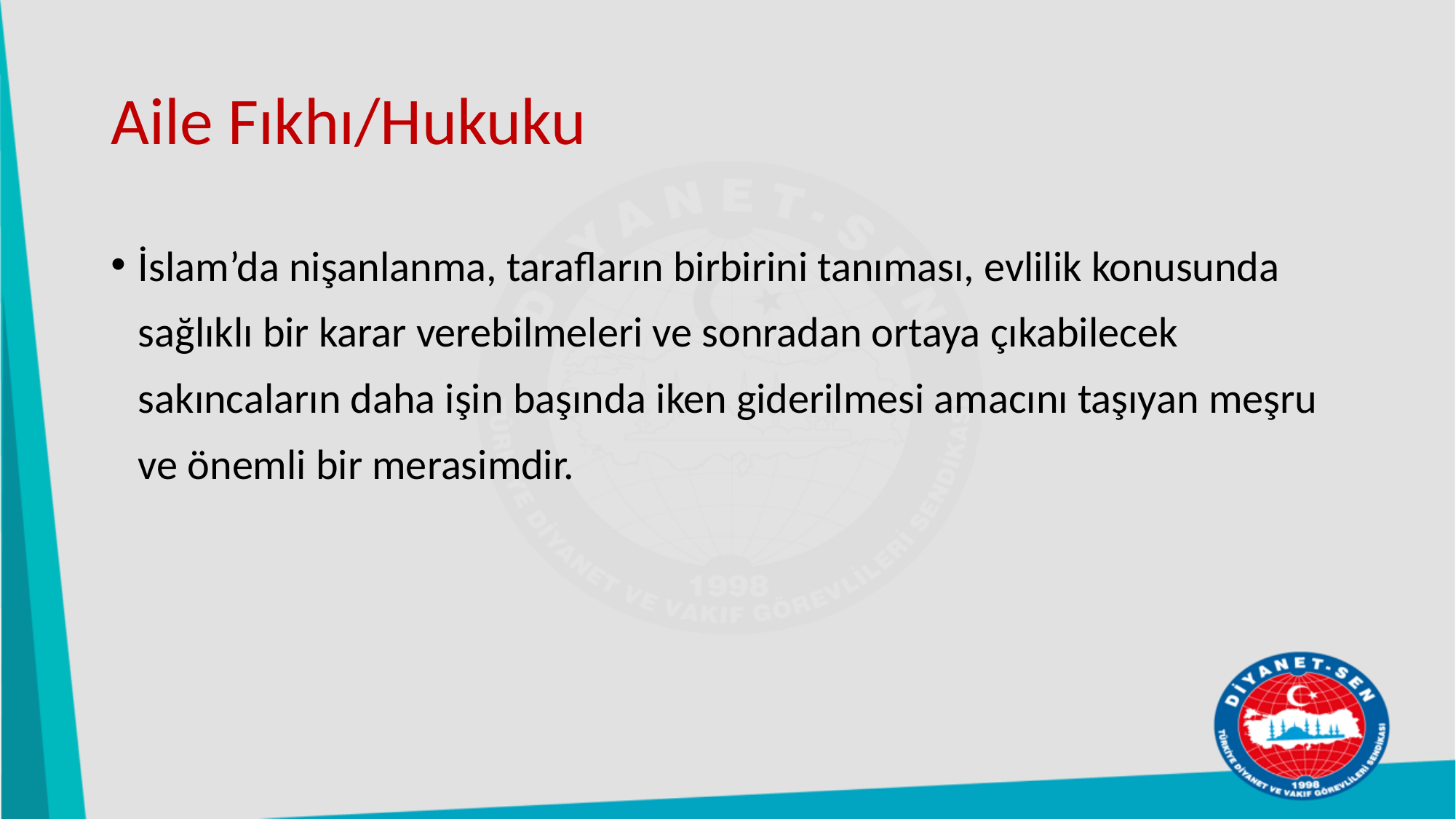

# Aile Fıkhı/Hukuku
İslam’da nişanlanma, tarafların birbirini tanıması, evlilik konusunda sağlıklı bir karar verebilmeleri ve sonradan ortaya çıkabilecek sakıncaların daha işin başında iken giderilmesi amacını taşıyan meşru ve önemli bir merasimdir.